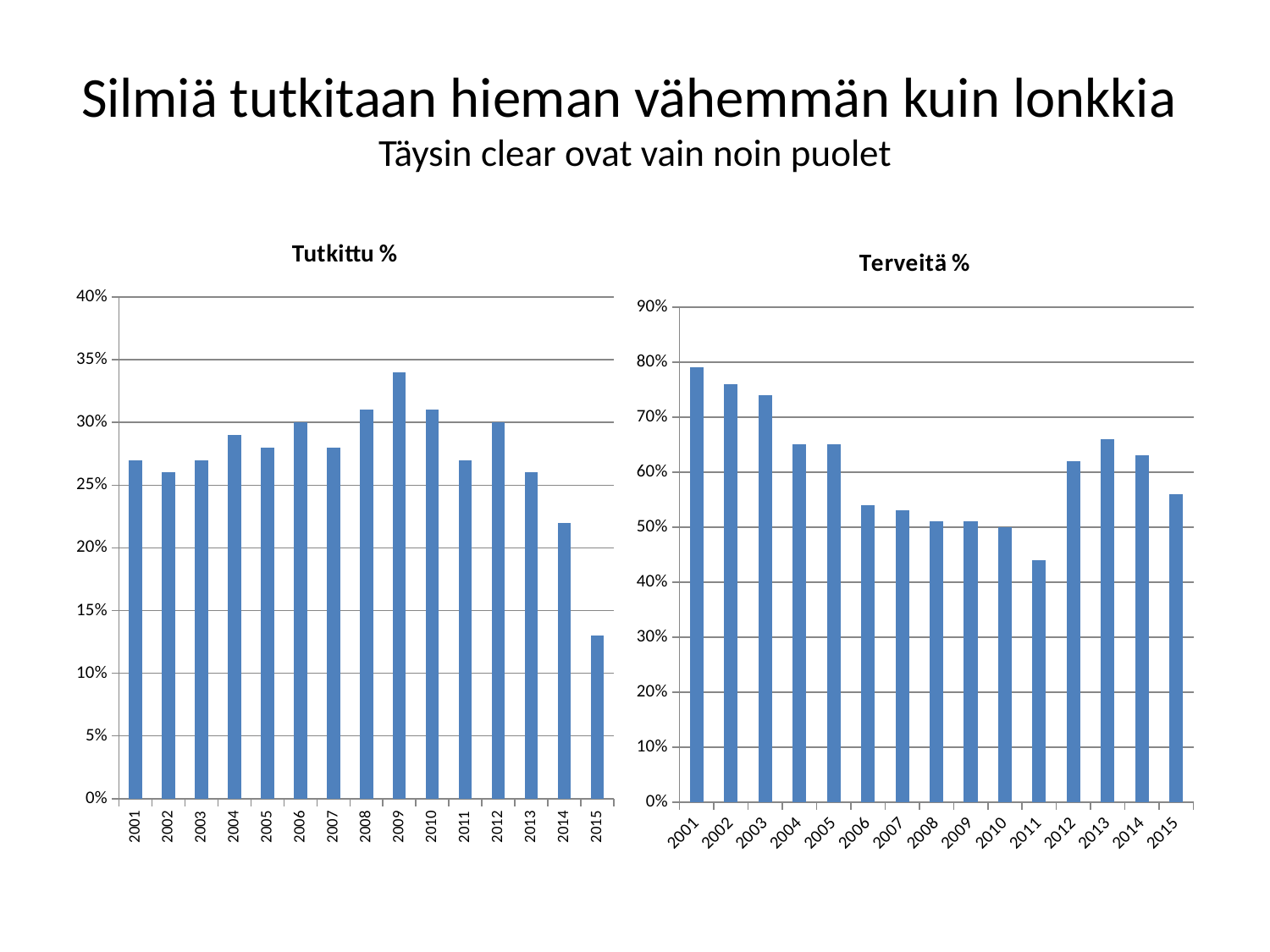

# Silmiä tutkitaan hieman vähemmän kuin lonkkia Täysin clear ovat vain noin puolet

### Chart: Tutkittu %

| Category | Tutkittu % |
|---|---|
| 2001 | 0.27 |
| 2002 | 0.26 |
| 2003 | 0.27 |
| 2004 | 0.29000000000000004 |
| 2005 | 0.2800000000000001 |
| 2006 | 0.30000000000000004 |
| 2007 | 0.2800000000000001 |
| 2008 | 0.31000000000000005 |
| 2009 | 0.34 |
| 2010 | 0.31000000000000005 |
| 2011 | 0.27 |
| 2012 | 0.30000000000000004 |
| 2013 | 0.26 |
| 2014 | 0.22 |
| 2015 | 0.13 |

### Chart: Terveitä %

| Category | Terveitä % |
|---|---|
| 2001 | 0.79 |
| 2002 | 0.7600000000000001 |
| 2003 | 0.7400000000000001 |
| 2004 | 0.6500000000000001 |
| 2005 | 0.6500000000000001 |
| 2006 | 0.54 |
| 2007 | 0.53 |
| 2008 | 0.51 |
| 2009 | 0.51 |
| 2010 | 0.5 |
| 2011 | 0.44 |
| 2012 | 0.6200000000000001 |
| 2013 | 0.6600000000000001 |
| 2014 | 0.6300000000000001 |
| 2015 | 0.56 |